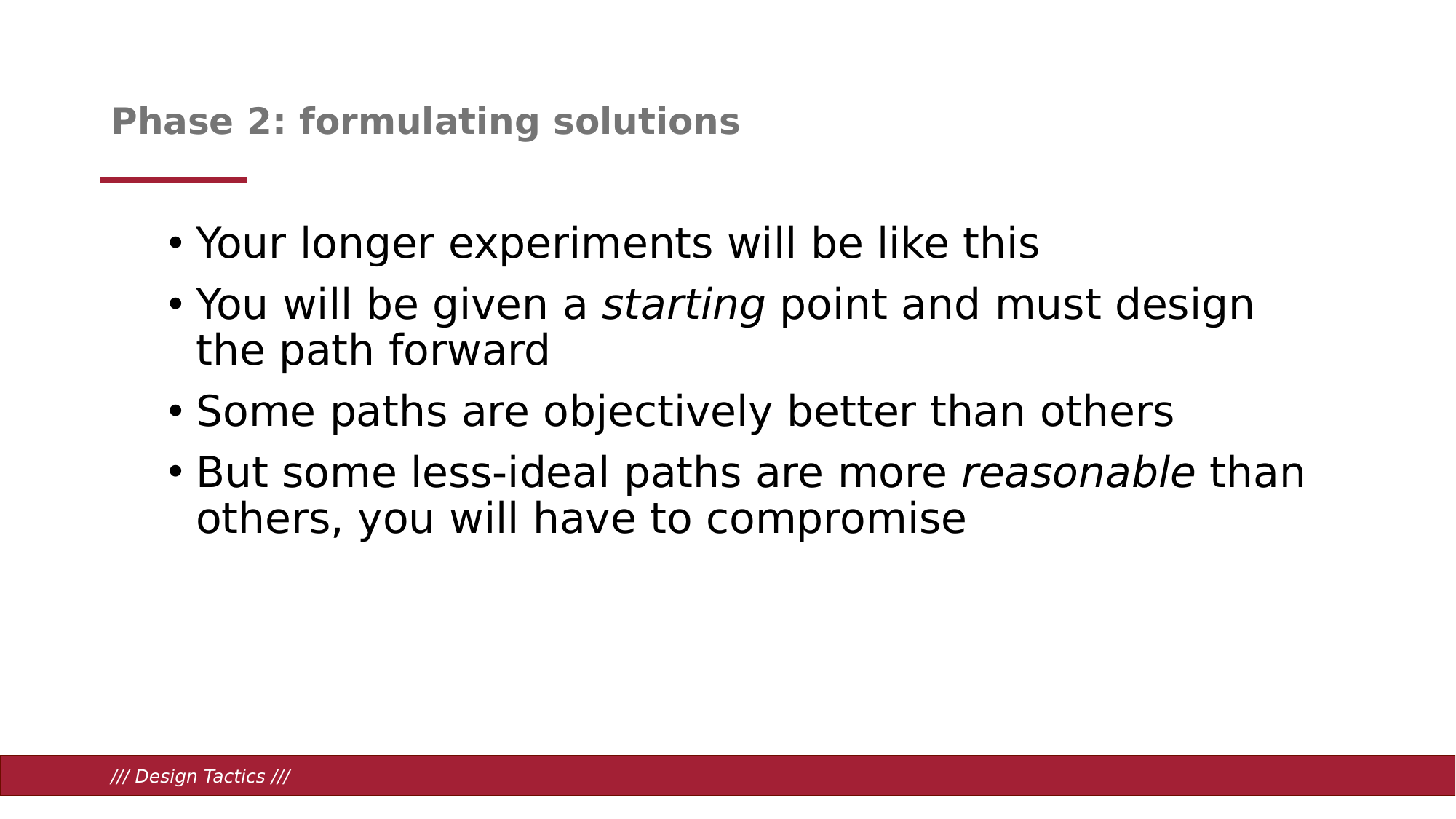

# Phase 2: formulating solutions
Your longer experiments will be like this
You will be given a starting point and must design the path forward
Some paths are objectively better than others
But some less-ideal paths are more reasonable than others, you will have to compromise